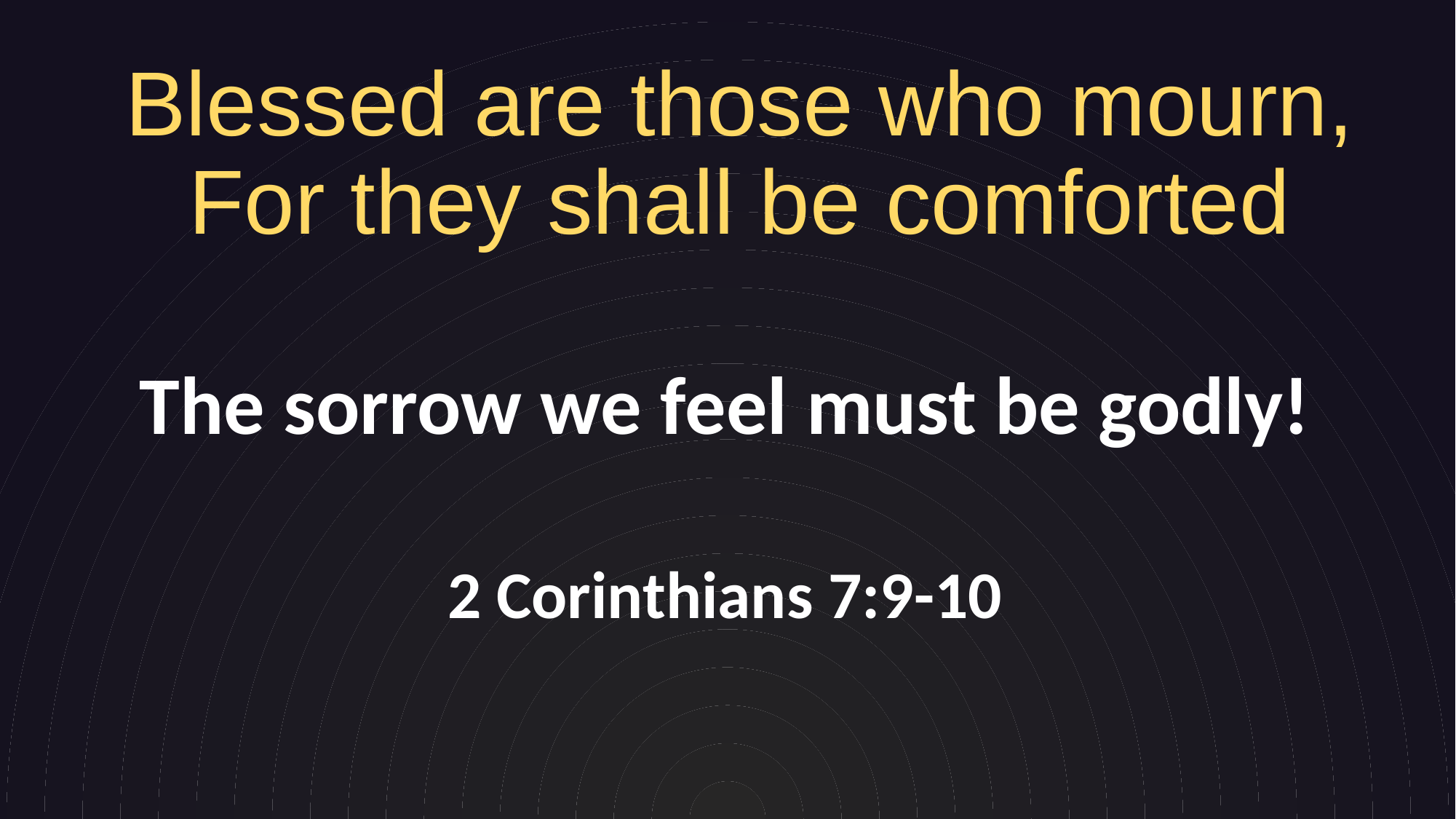

# Blessed are those who mourn, For they shall be comforted
The sorrow we feel must be godly!

2 Corinthians 7:9-10